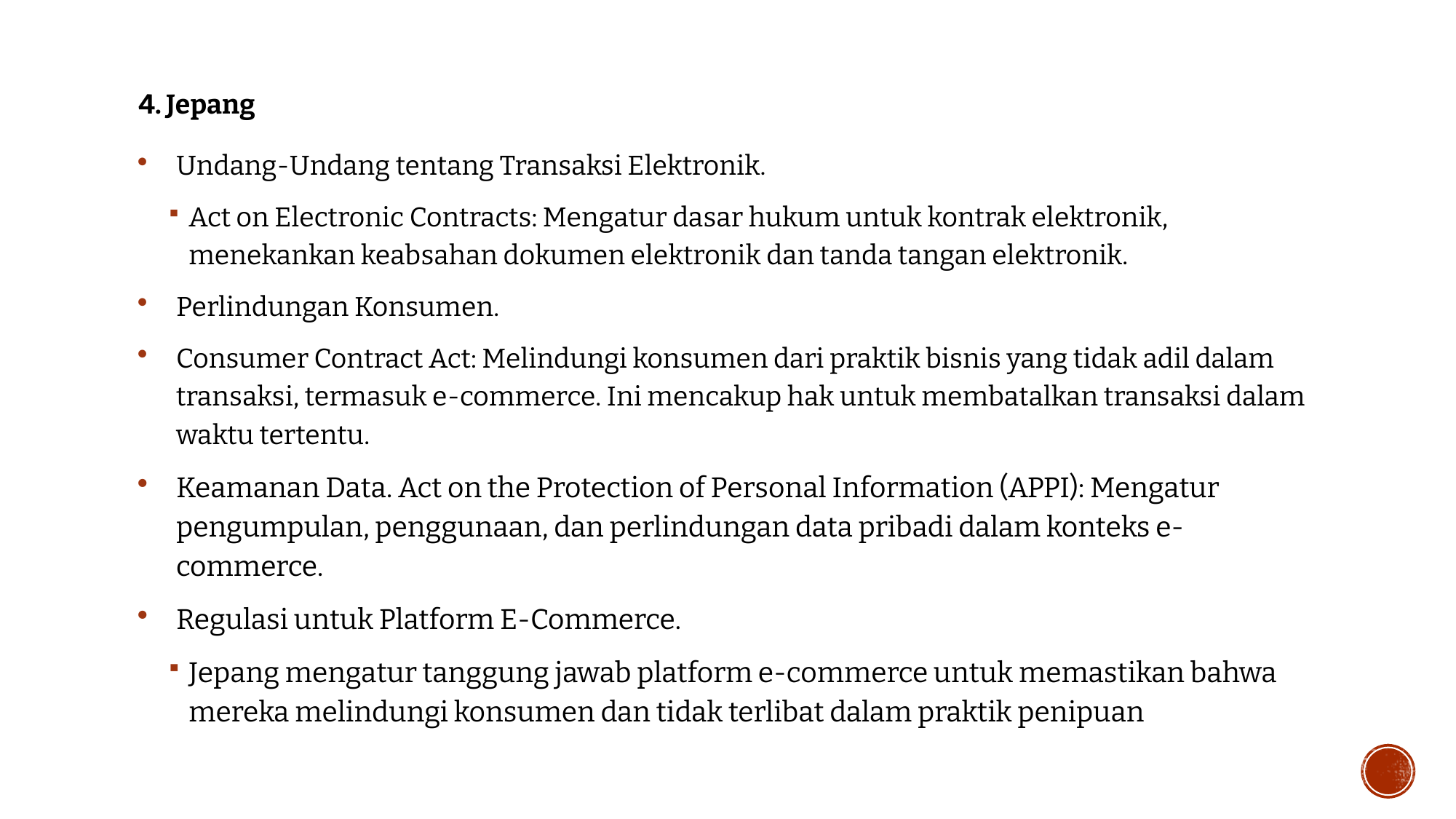

4. Jepang
Undang-Undang tentang Transaksi Elektronik.
Act on Electronic Contracts: Mengatur dasar hukum untuk kontrak elektronik, menekankan keabsahan dokumen elektronik dan tanda tangan elektronik.
Perlindungan Konsumen.
Consumer Contract Act: Melindungi konsumen dari praktik bisnis yang tidak adil dalam transaksi, termasuk e-commerce. Ini mencakup hak untuk membatalkan transaksi dalam waktu tertentu.
Keamanan Data. Act on the Protection of Personal Information (APPI): Mengatur pengumpulan, penggunaan, dan perlindungan data pribadi dalam konteks e-commerce.
Regulasi untuk Platform E-Commerce.
Jepang mengatur tanggung jawab platform e-commerce untuk memastikan bahwa mereka melindungi konsumen dan tidak terlibat dalam praktik penipuan